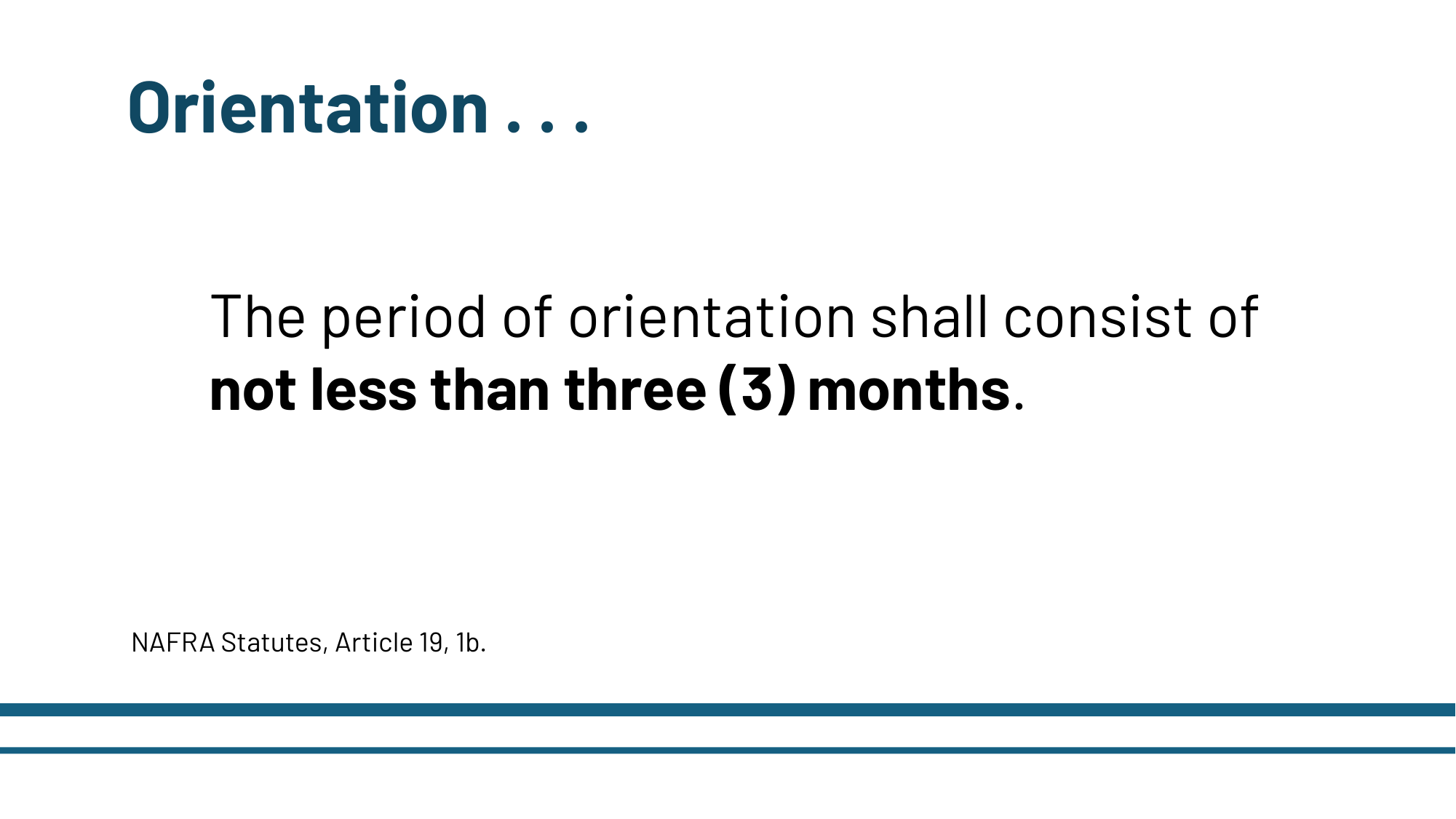

Orientation . . .

The period of orientation shall consist of
not less than three (3) months.
NAFRA Statutes, Article 19, 1b.